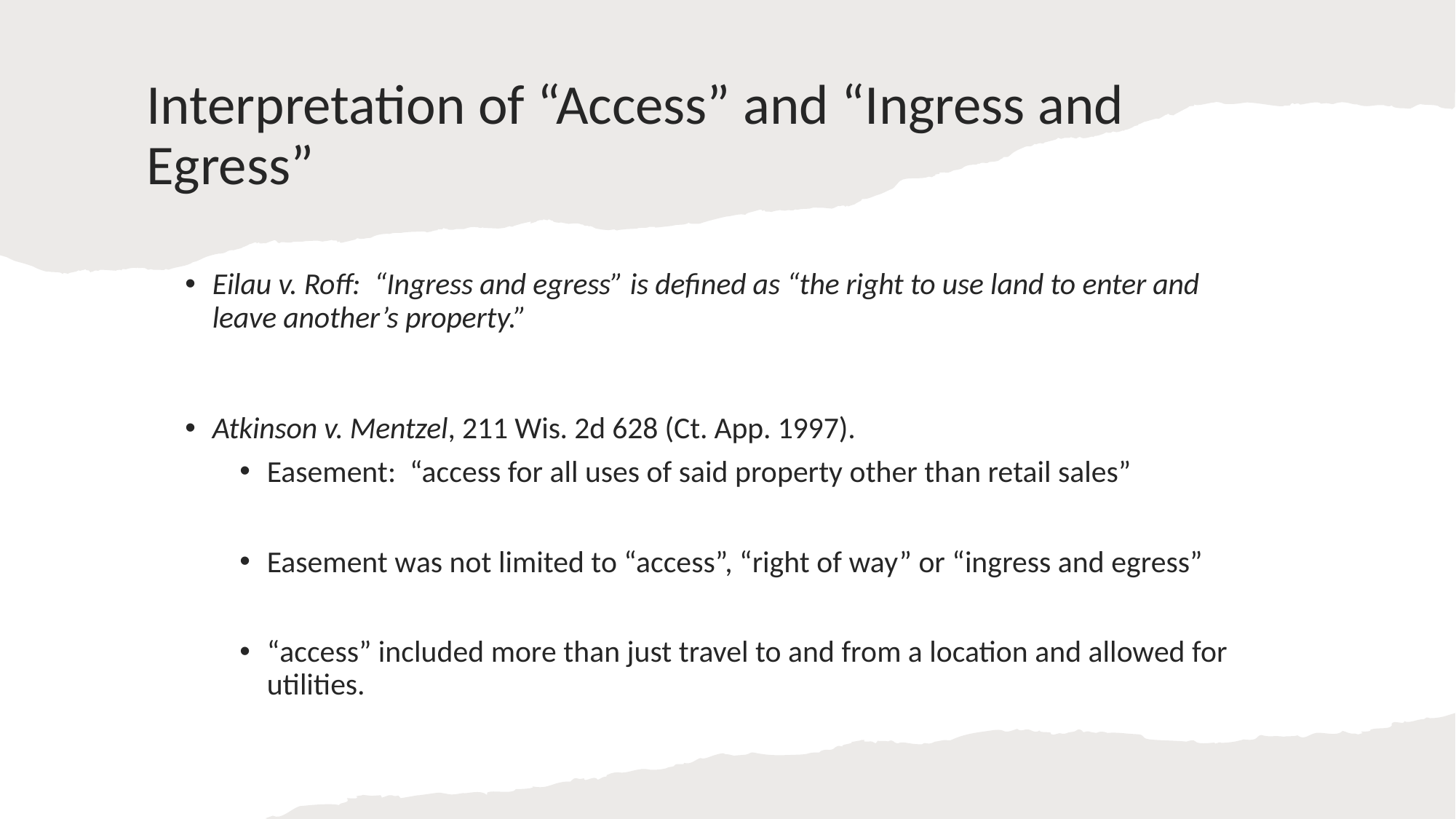

# Interpretation of “Access” and “Ingress and Egress”
Eilau v. Roff:  “Ingress and egress” is defined as “the right to use land to enter and leave another’s property.”

Atkinson v. Mentzel, 211 Wis. 2d 628 (Ct. App. 1997).
Easement:  “access for all uses of said property other than retail sales”

Easement was not limited to “access”, “right of way” or “ingress and egress”

“access” included more than just travel to and from a location and allowed for utilities.

© 2023 Fredrikson & Byron, P.A.